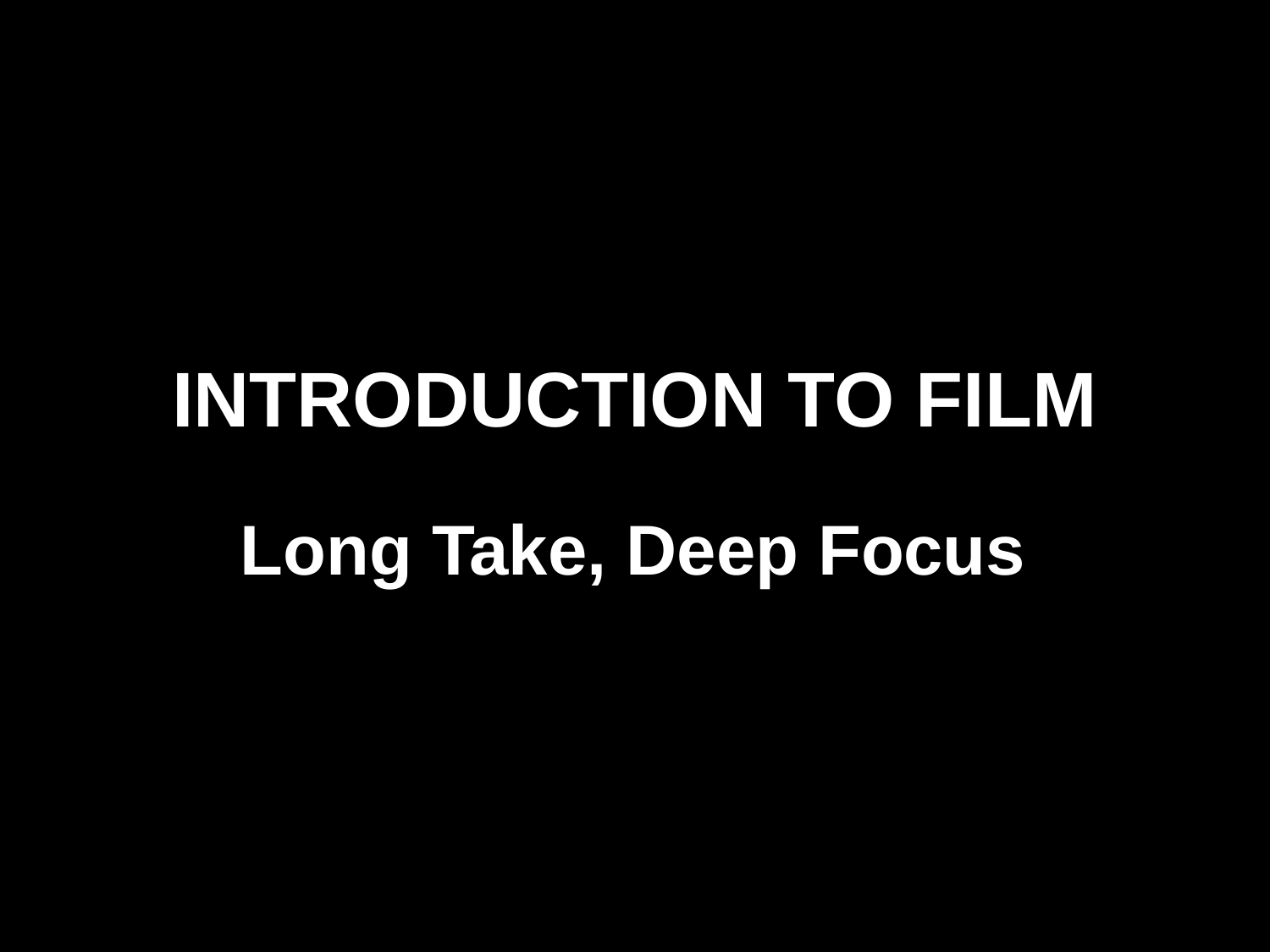

# INTRODUCTION TO FILM
Long Take, Deep Focus